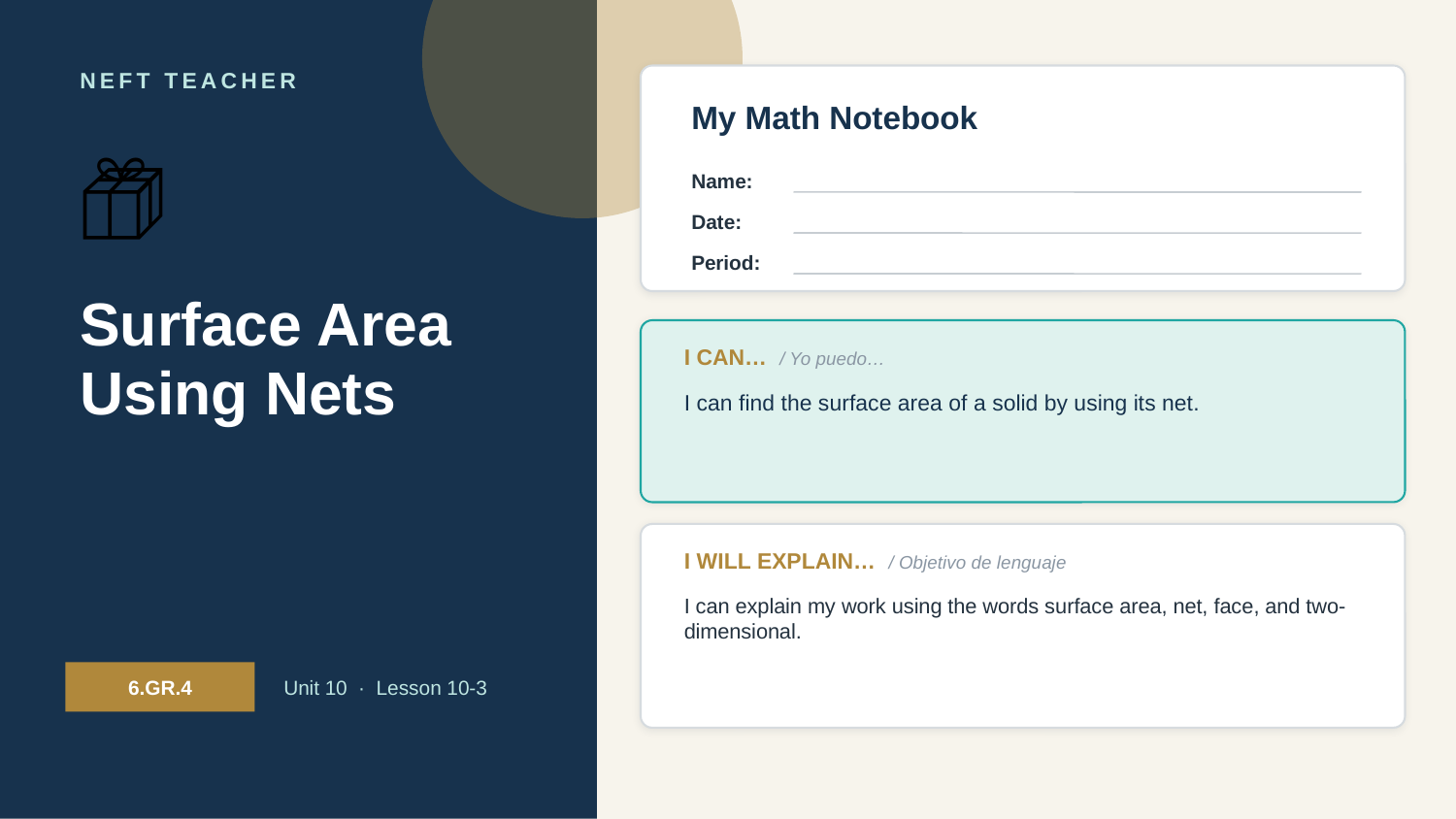

NEFT TEACHER

My Math Notebook
📦
Name:

Date:

Period:

Surface Area Using Nets

I CAN…  / Yo puedo…
I can find the surface area of a solid by using its net.

I WILL EXPLAIN…  / Objetivo de lenguaje
I can explain my work using the words surface area, net, face, and two-dimensional.
6.GR.4
Unit 10  ·  Lesson 10-3